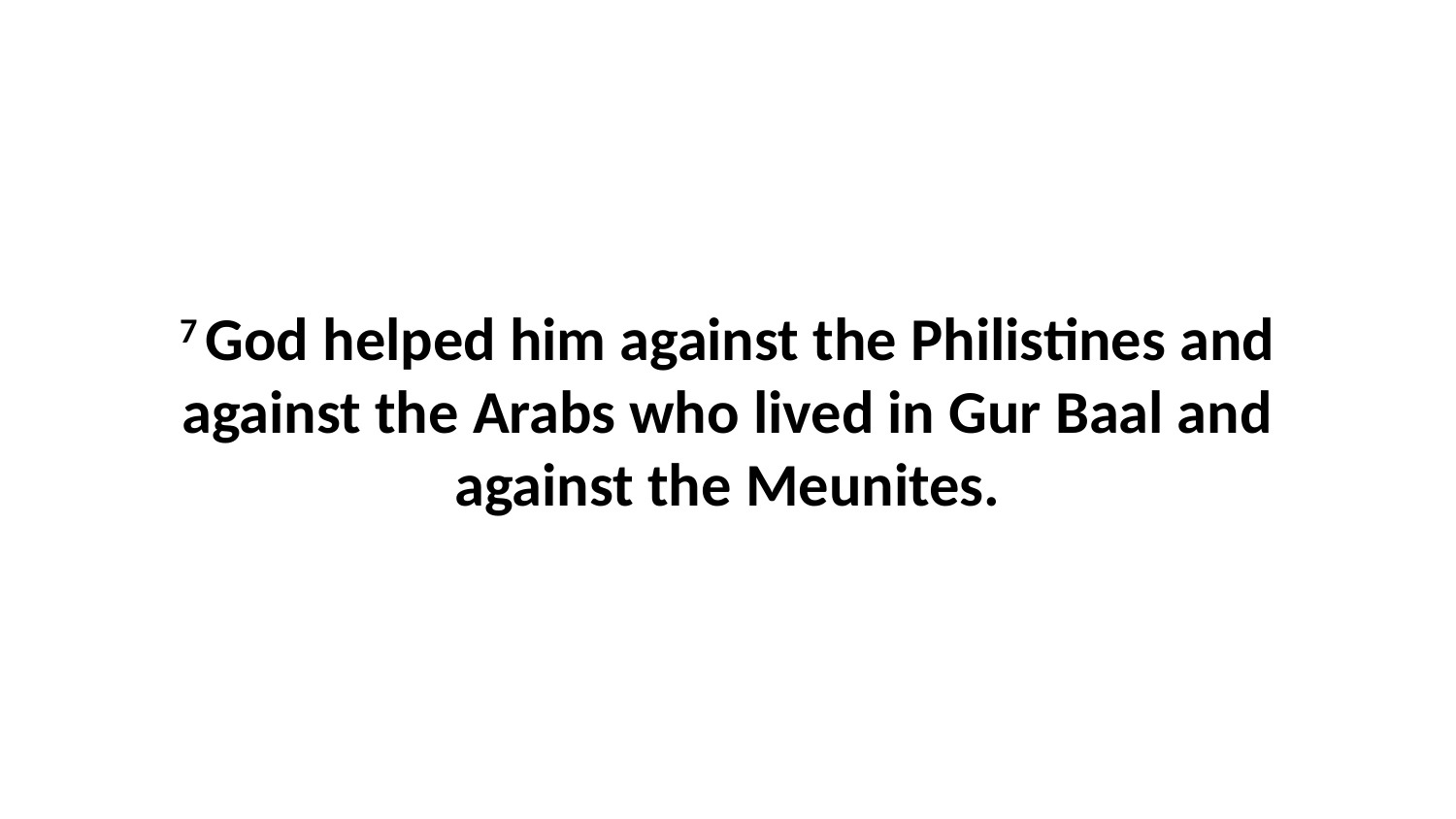

7 God helped him against the Philistines and against the Arabs who lived in Gur Baal and against the Meunites.